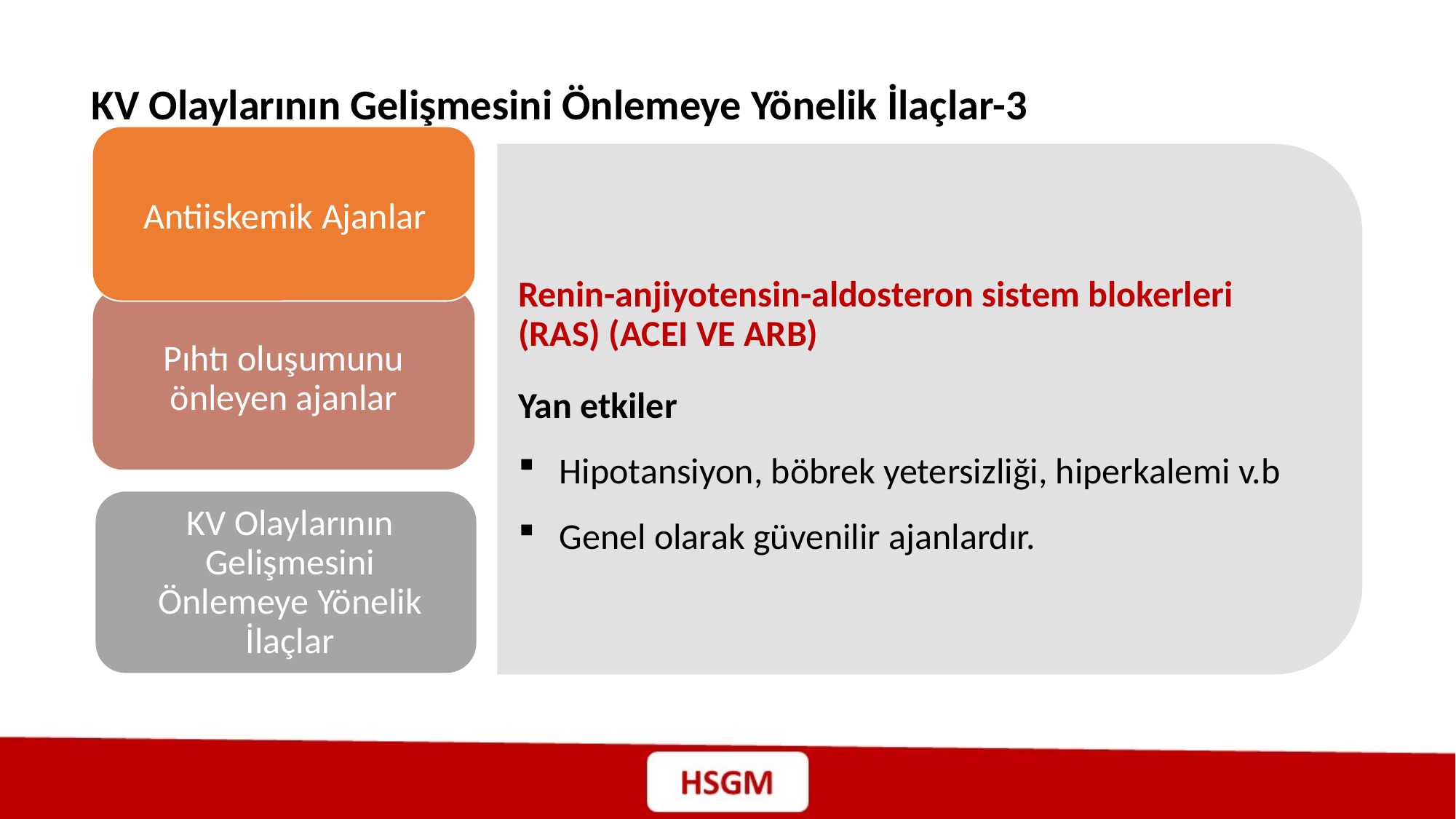

KV Olaylarının Gelişmesini Önlemeye Yönelik İlaçlar-3

Antiiskemik Ajanlar

Pıhtı oluşumunu önleyen ajanlar

KV Olaylarının Gelişmesini Önlemeye Yönelik İlaçlar

Renin-anjiyotensin-aldosteron sistem blokerleri (RAS) (ACEI VE ARB)
Yan etkiler
Hipotansiyon, böbrek yetersizliği, hiperkalemi v.b
Genel olarak güvenilir ajanlardır.